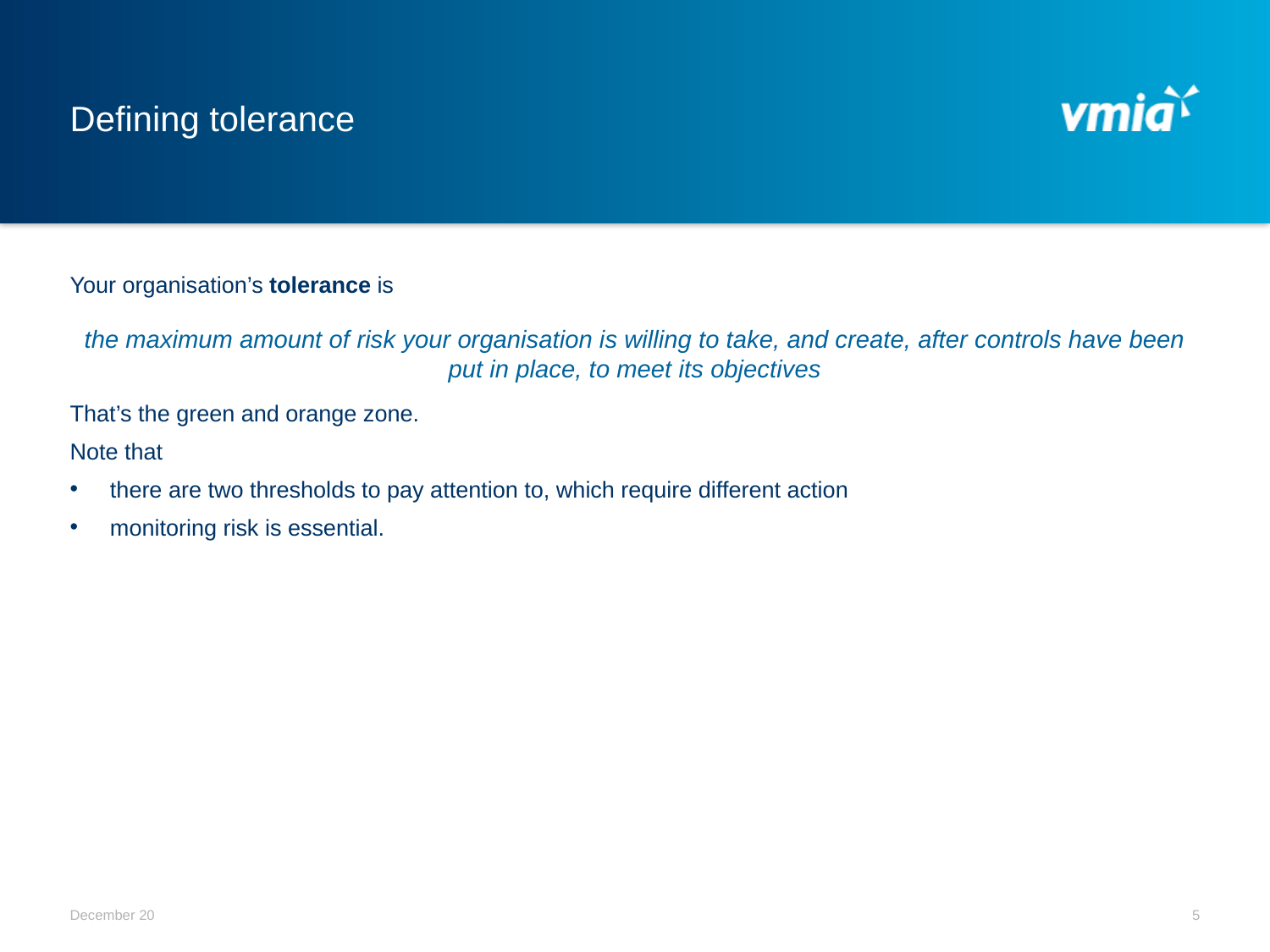

# Defining tolerance
Your organisation’s tolerance is
the maximum amount of risk your organisation is willing to take, and create, after controls have been put in place, to meet its objectives
That’s the green and orange zone.
Note that
there are two thresholds to pay attention to, which require different action
monitoring risk is essential.

December 20
5